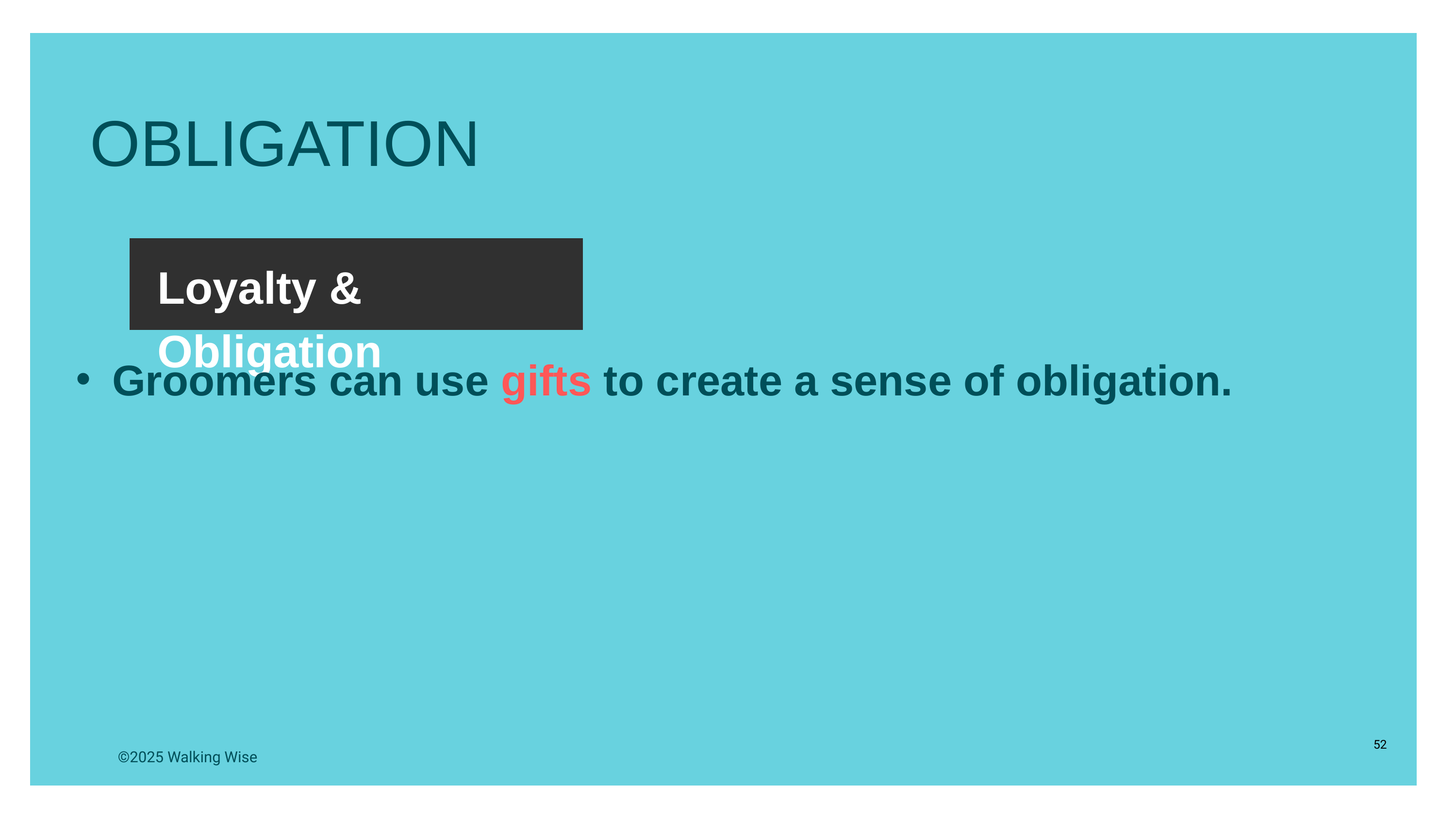

OBLIGATION

Loyalty & Obligation
Groomers can use gifts to create a sense of obligation.
52
©2025 Walking Wise